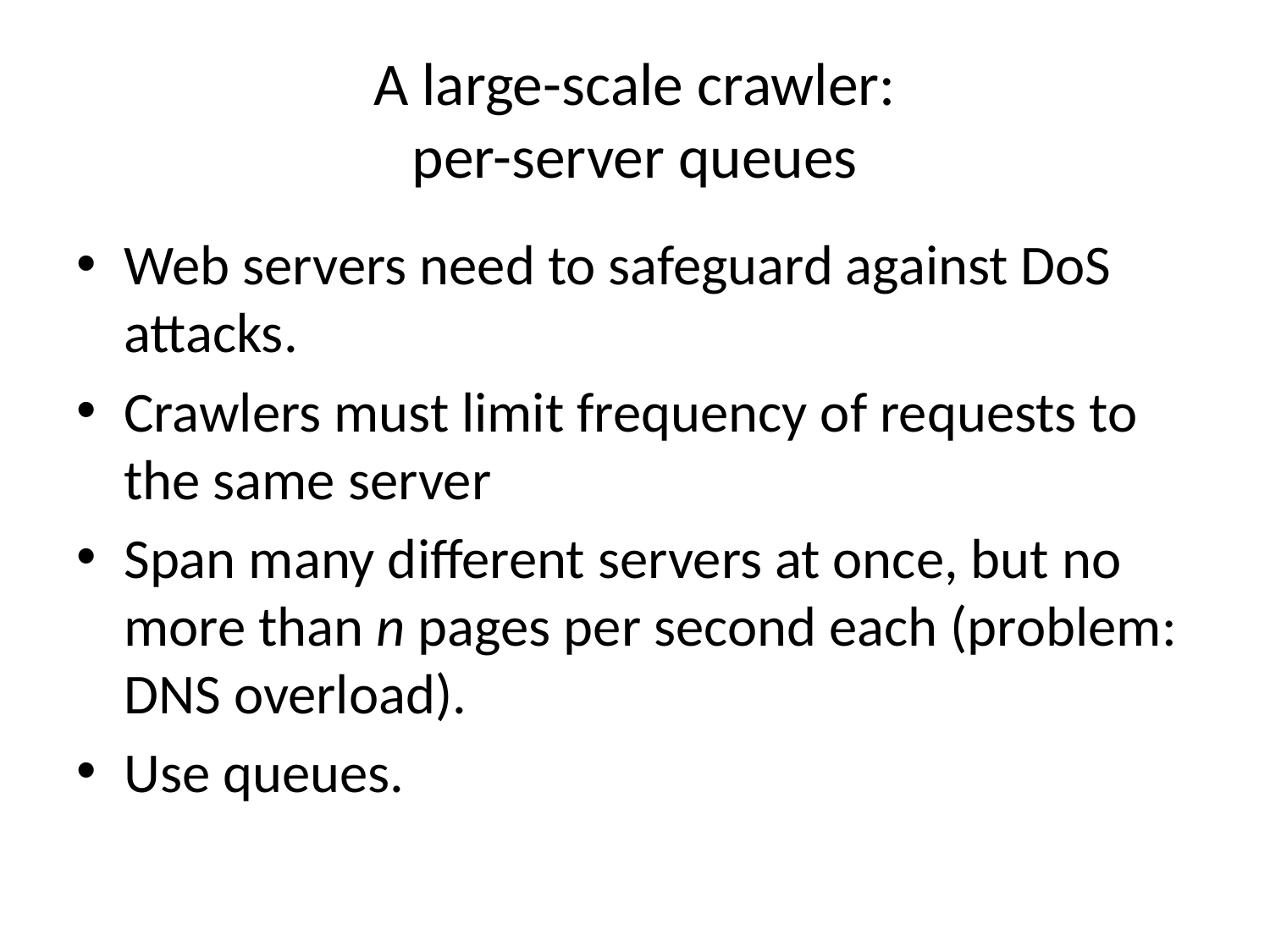

# A large-scale crawler: per-server queues
Web servers need to safeguard against DoS attacks.
Crawlers must limit frequency of requests to the same server
Span many different servers at once, but no more than n pages per second each (problem: DNS overload).
Use queues.